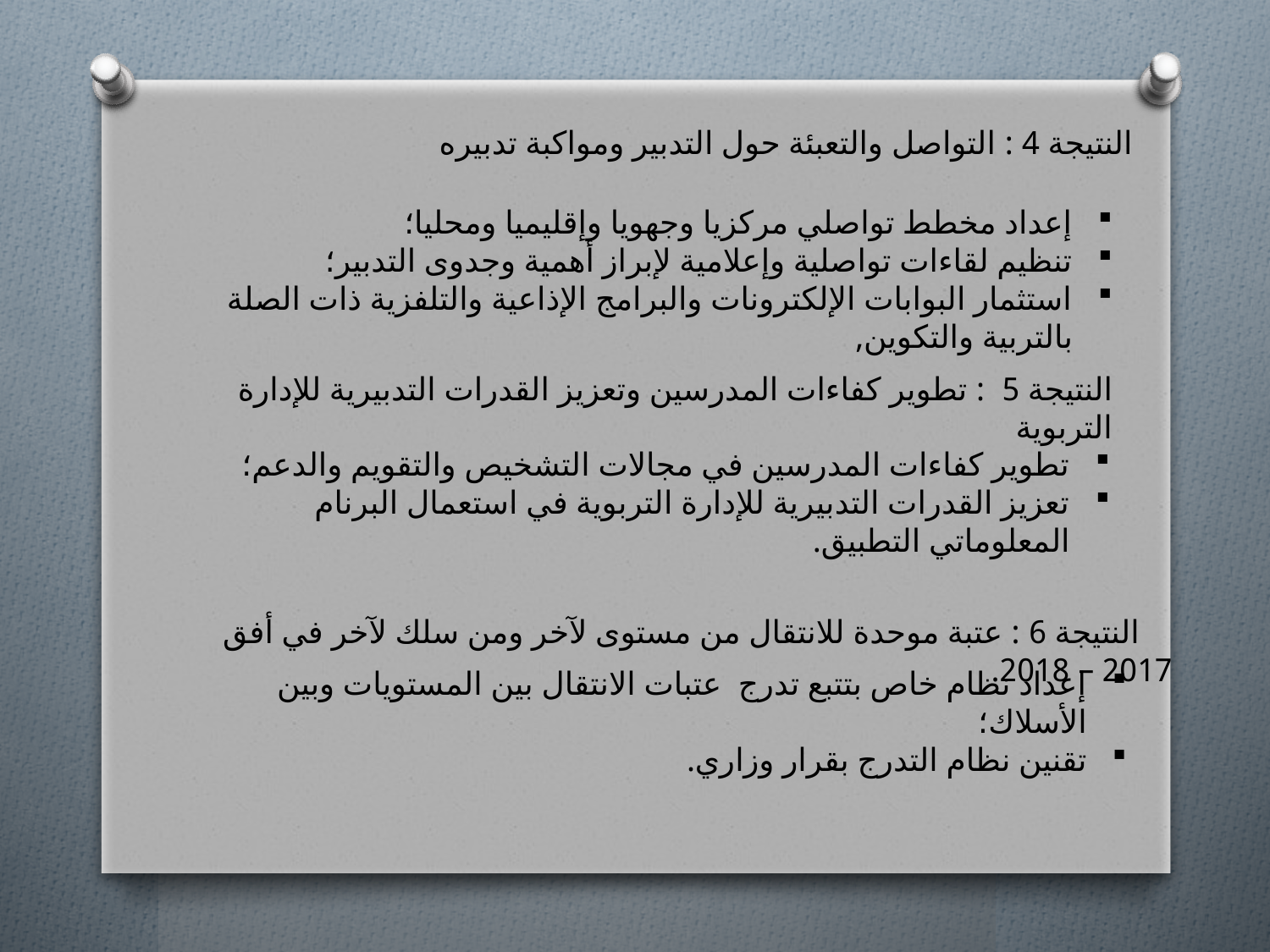

النتيجة 4 : التواصل والتعبئة حول التدبير ومواكبة تدبيره
إعداد مخطط تواصلي مركزيا وجهويا وإقليميا ومحليا؛
تنظيم لقاءات تواصلية وإعلامية لإبراز أهمية وجدوى التدبير؛
استثمار البوابات الإلكترونات والبرامج الإذاعية والتلفزية ذات الصلة بالتربية والتكوين,

النتيجة 5  : تطوير كفاءات المدرسين وتعزيز القدرات التدبيرية للإدارة التربوية
تطوير كفاءات المدرسين في مجالات التشخيص والتقويم والدعم؛
تعزيز القدرات التدبيرية للإدارة التربوية في استعمال البرنام المعلوماتي التطبيق.

    النتيجة 6 : عتبة موحدة للانتقال من مستوى لآخر ومن سلك لآخر في أفق 2017 – 2018.
إعداد نظام خاص بتتبع تدرج  عتبات الانتقال بين المستويات وبين الأسلاك؛
تقنين نظام التدرج بقرار وزاري.